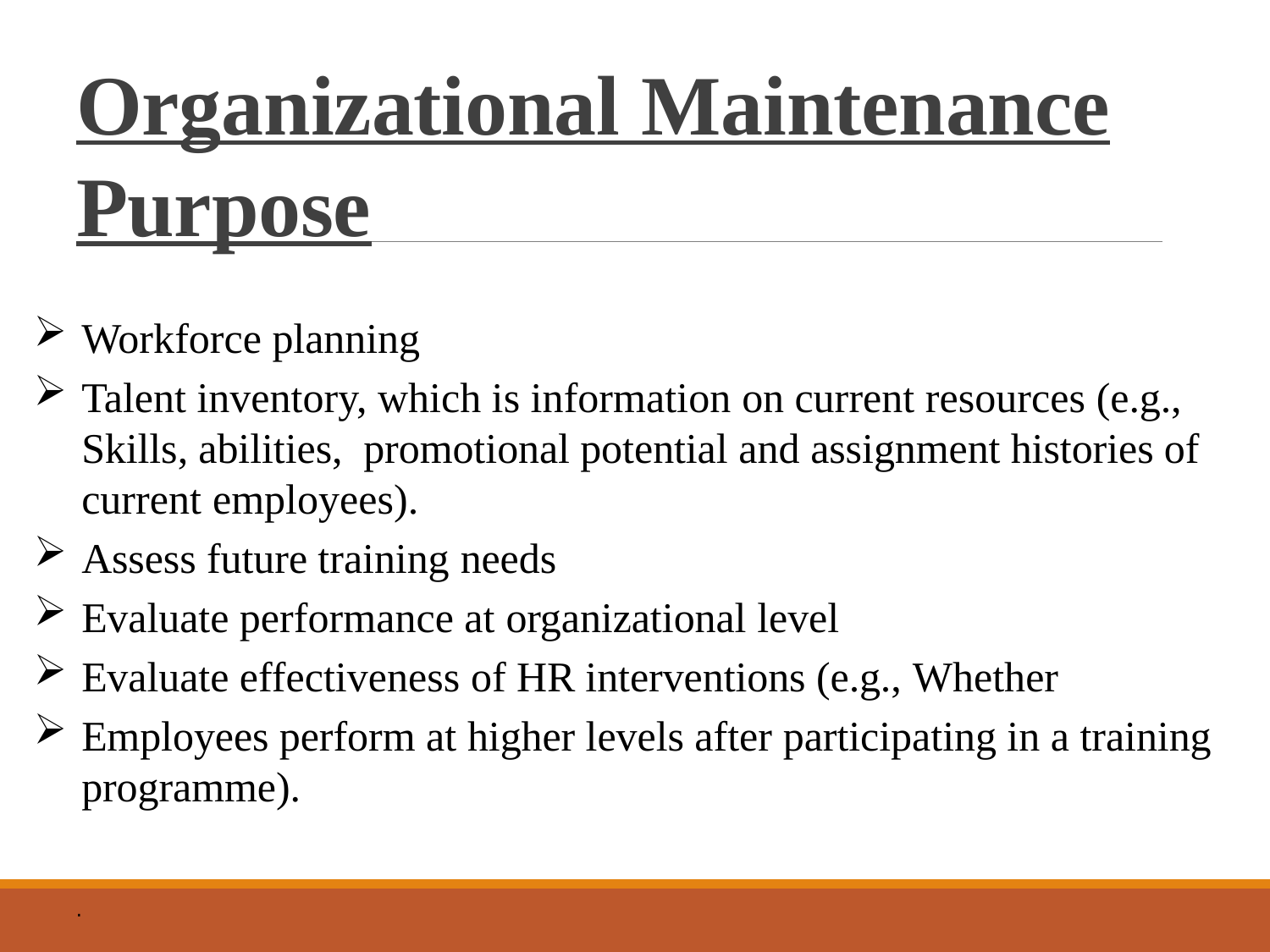

# Organizational Maintenance Purpose
Workforce planning
Talent inventory, which is information on current resources (e.g., Skills, abilities,  promotional potential and assignment histories of current employees).
Assess future training needs
Evaluate performance at organizational level
Evaluate effectiveness of HR interventions (e.g., Whether
Employees perform at higher levels after participating in a training programme).
.